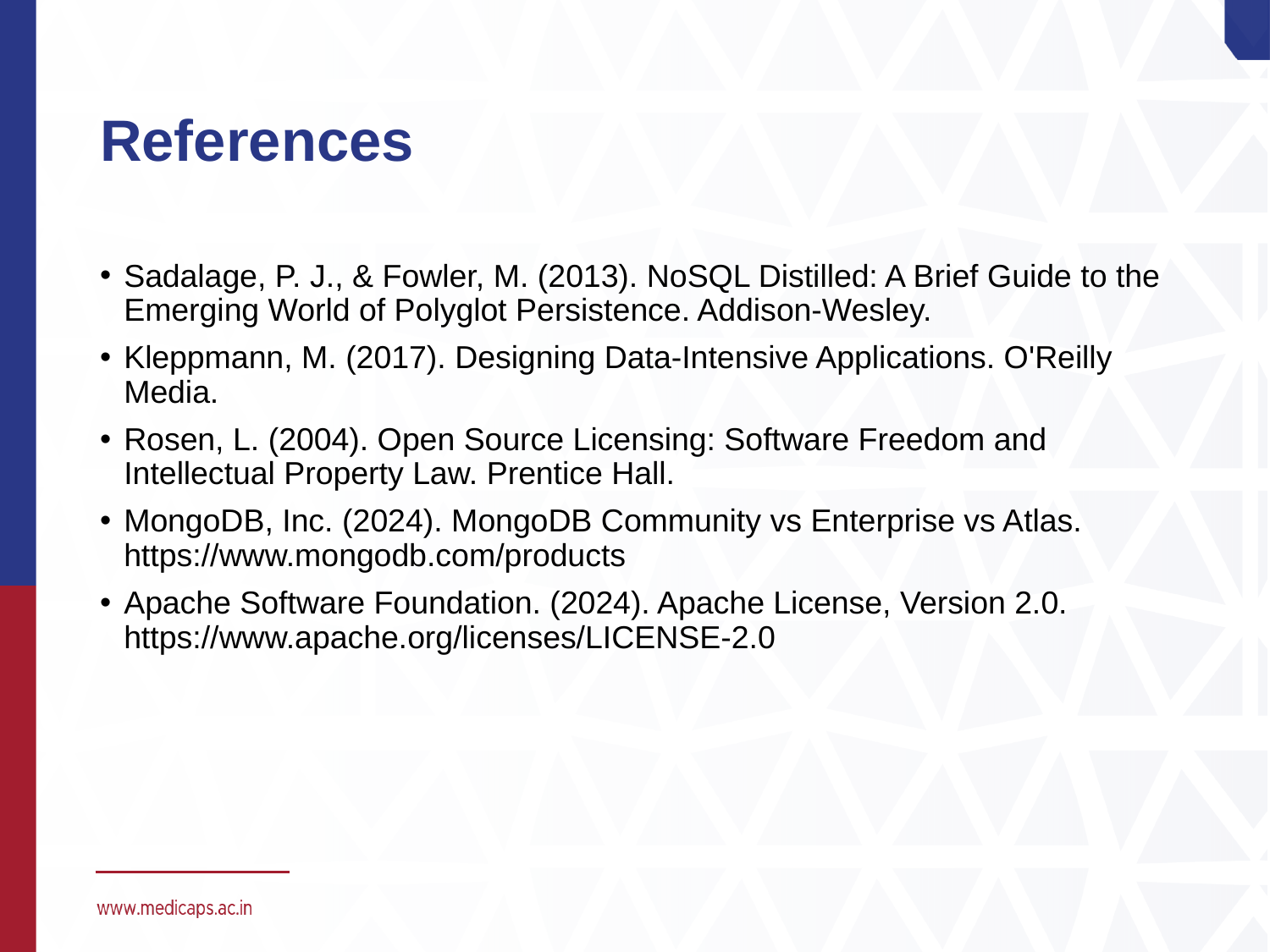

# References
Sadalage, P. J., & Fowler, M. (2013). NoSQL Distilled: A Brief Guide to the Emerging World of Polyglot Persistence. Addison-Wesley.
Kleppmann, M. (2017). Designing Data-Intensive Applications. O'Reilly Media.
Rosen, L. (2004). Open Source Licensing: Software Freedom and Intellectual Property Law. Prentice Hall.
MongoDB, Inc. (2024). MongoDB Community vs Enterprise vs Atlas. https://www.mongodb.com/products
Apache Software Foundation. (2024). Apache License, Version 2.0. https://www.apache.org/licenses/LICENSE-2.0